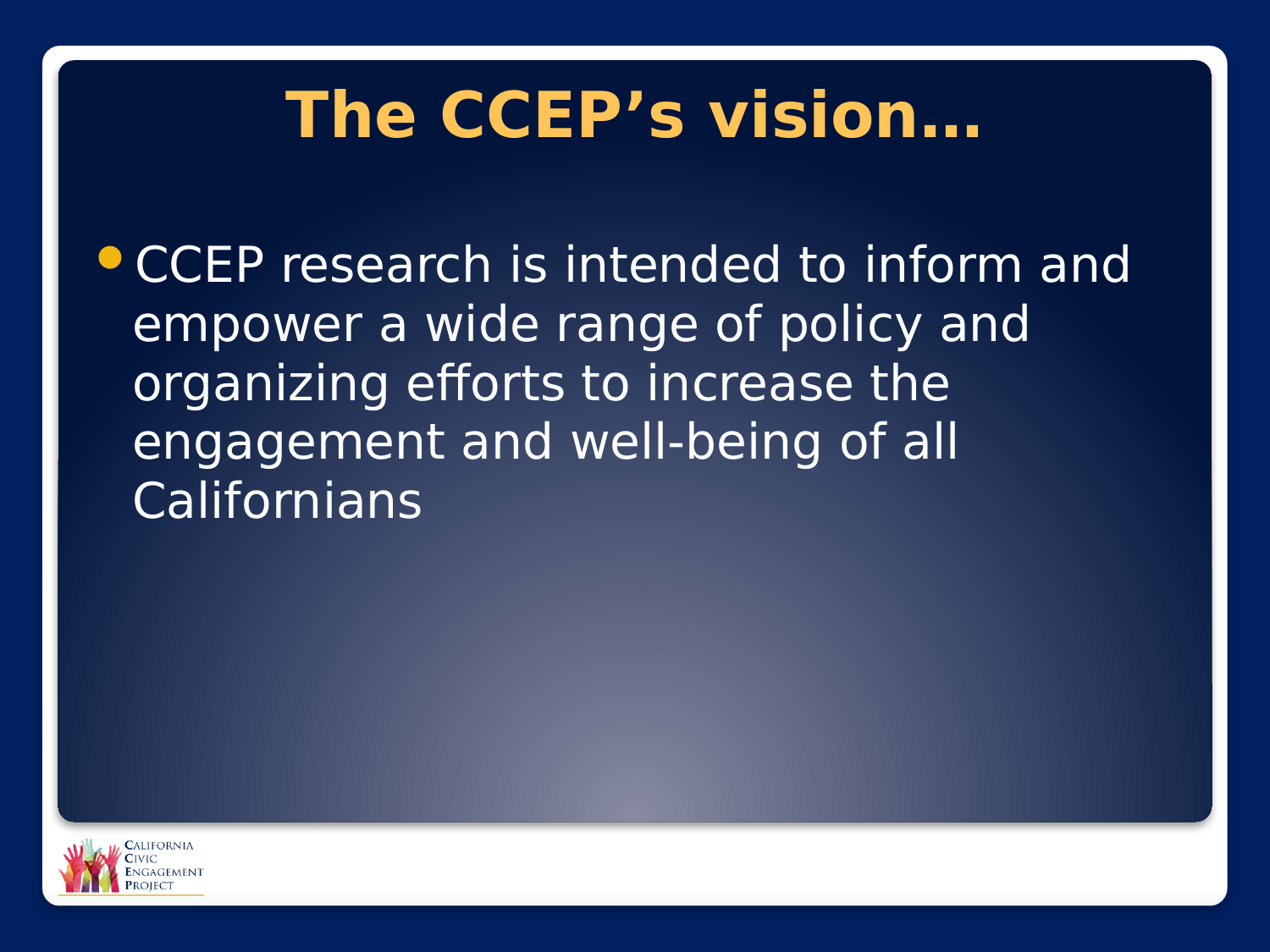

# The CCEP’s vision…

CCEP research is intended to inform and empower a wide range of policy and organizing efforts to increase the engagement and well-being of all Californians

3